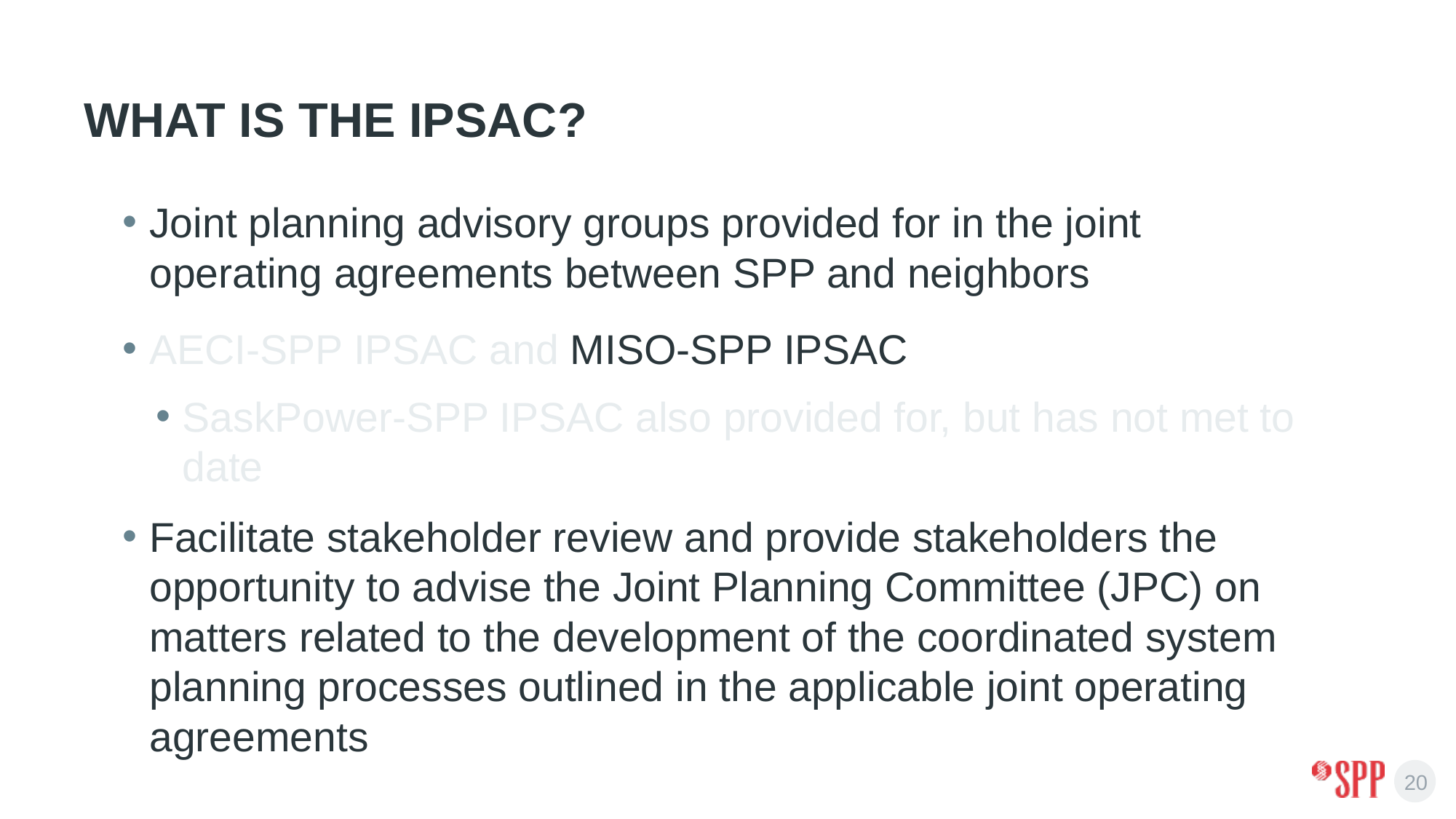

# WHAT IS THE IPSAC?
Joint planning advisory groups provided for in the joint operating agreements between SPP and neighbors
AECI-SPP IPSAC and MISO-SPP IPSAC
SaskPower-SPP IPSAC also provided for, but has not met to date
Facilitate stakeholder review and provide stakeholders the opportunity to advise the Joint Planning Committee (JPC) on matters related to the development of the coordinated system planning processes outlined in the applicable joint operating agreements